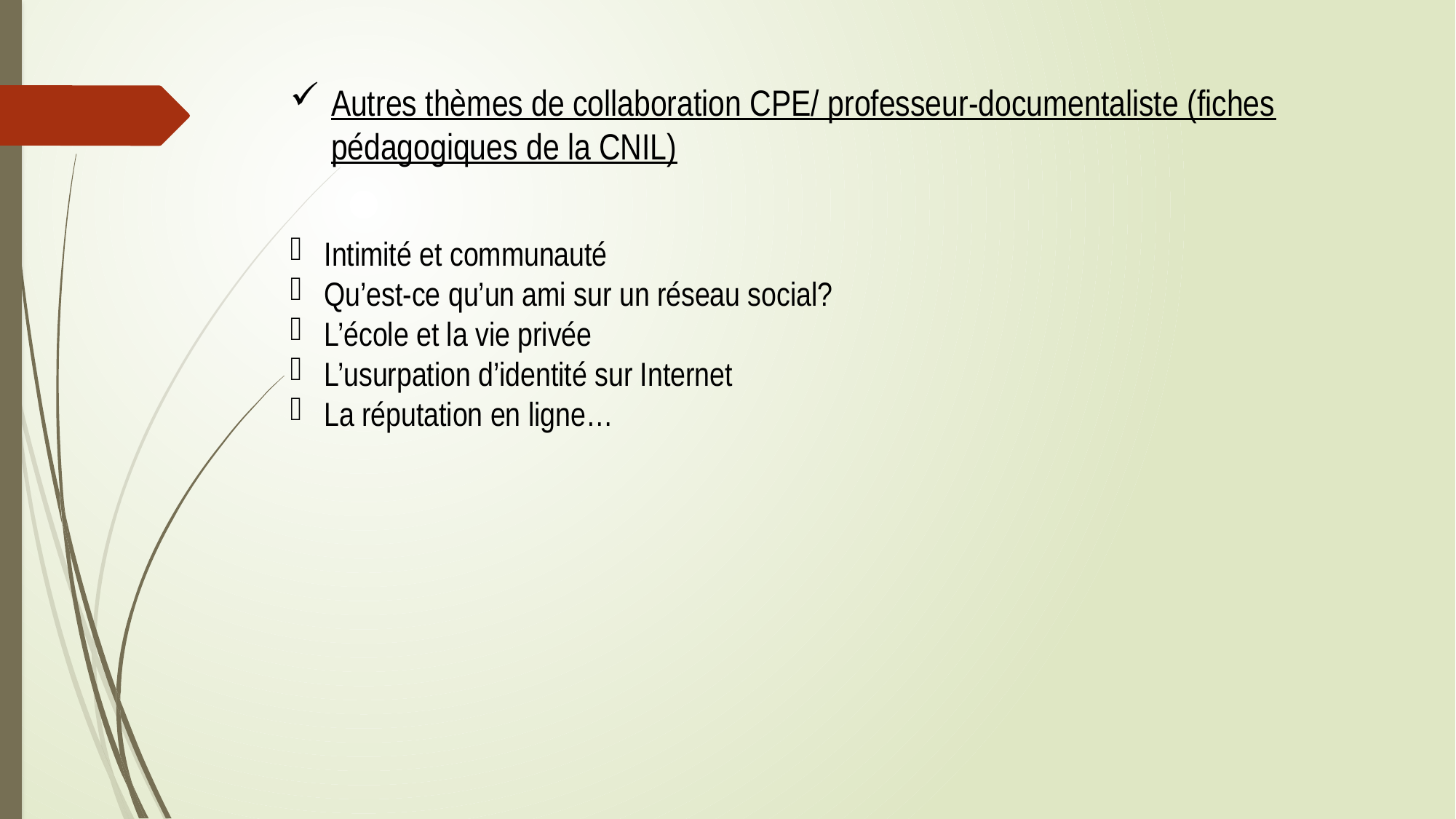

Autres thèmes de collaboration CPE/ professeur-documentaliste (fiches pédagogiques de la CNIL)

Intimité et communauté
Qu’est-ce qu’un ami sur un réseau social?
L’école et la vie privée
L’usurpation d’identité sur Internet
La réputation en ligne…